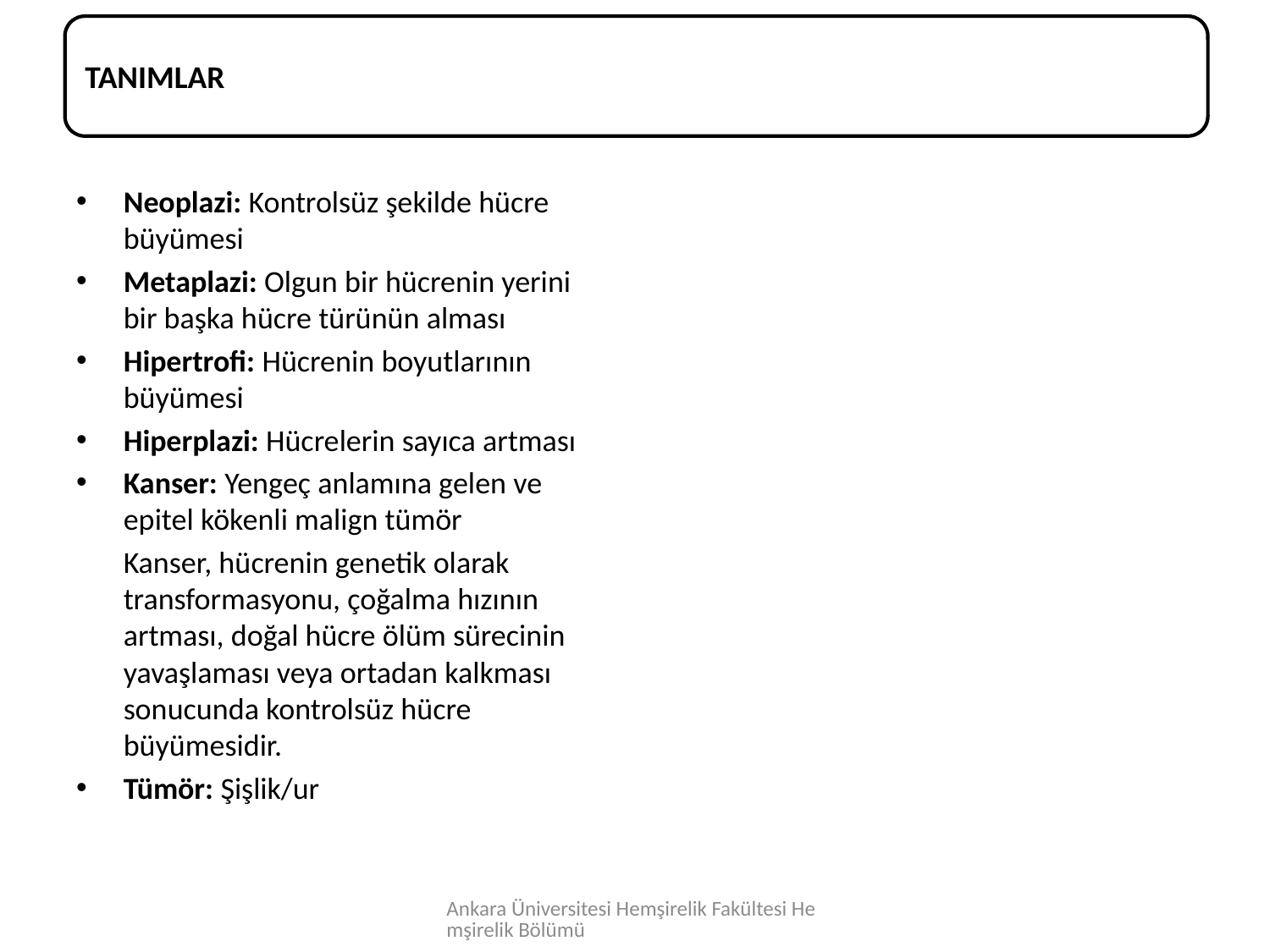

TANIMLAR
Neoplazi: Kontrolsüz şekilde hücre büyümesi
Metaplazi: Olgun bir hücrenin yerini bir başka hücre türünün alması
Hipertrofi: Hücrenin boyutlarının büyümesi
Hiperplazi: Hücrelerin sayıca artması
Kanser: Yengeç anlamına gelen ve epitel kökenli malign tümör
	Kanser, hücrenin genetik olarak transformasyonu, çoğalma hızının artması, doğal hücre ölüm sürecinin yavaşlaması veya ortadan kalkması sonucunda kontrolsüz hücre büyümesidir.
Tümör: Şişlik/ur

Ankara Üniversitesi Hemşirelik Fakültesi Hemşirelik Bölümü